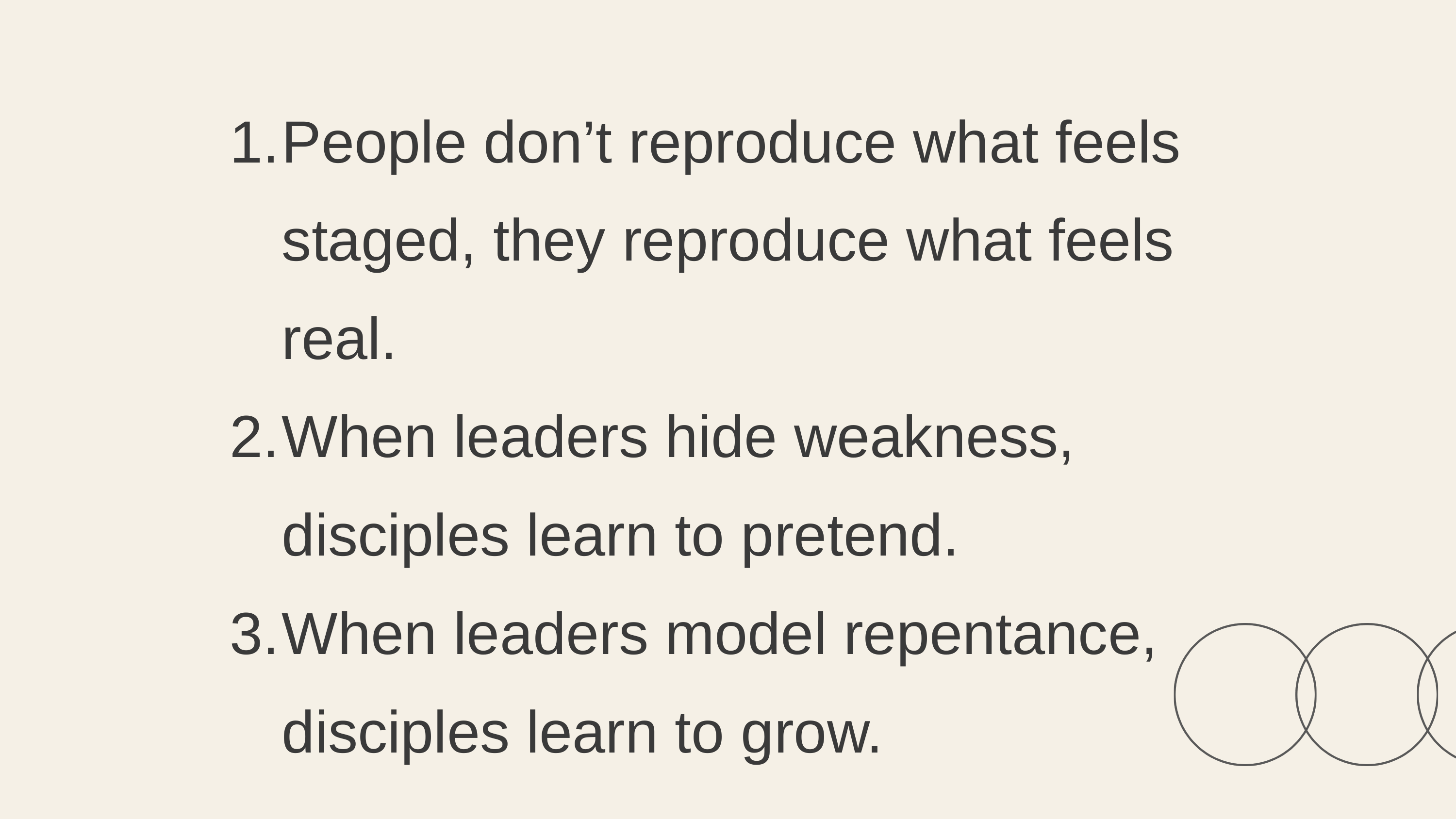

People don’t reproduce what feels staged, they reproduce what feels real.
When leaders hide weakness, disciples learn to pretend.
When leaders model repentance, disciples learn to grow.